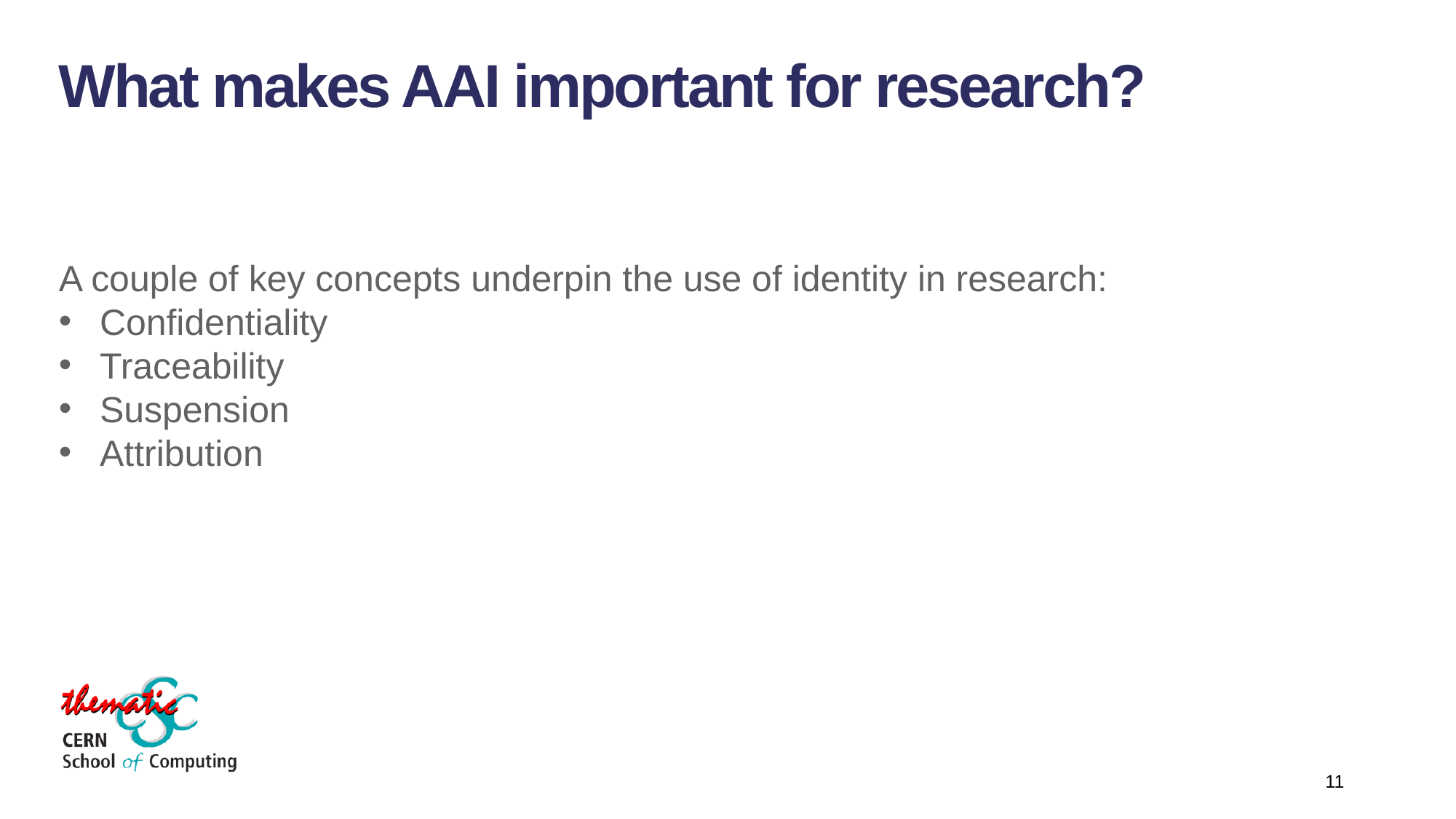

What makes AAI important for research?
A couple of key concepts underpin the use of identity in research:
Confidentiality
Traceability
Suspension
Attribution

11